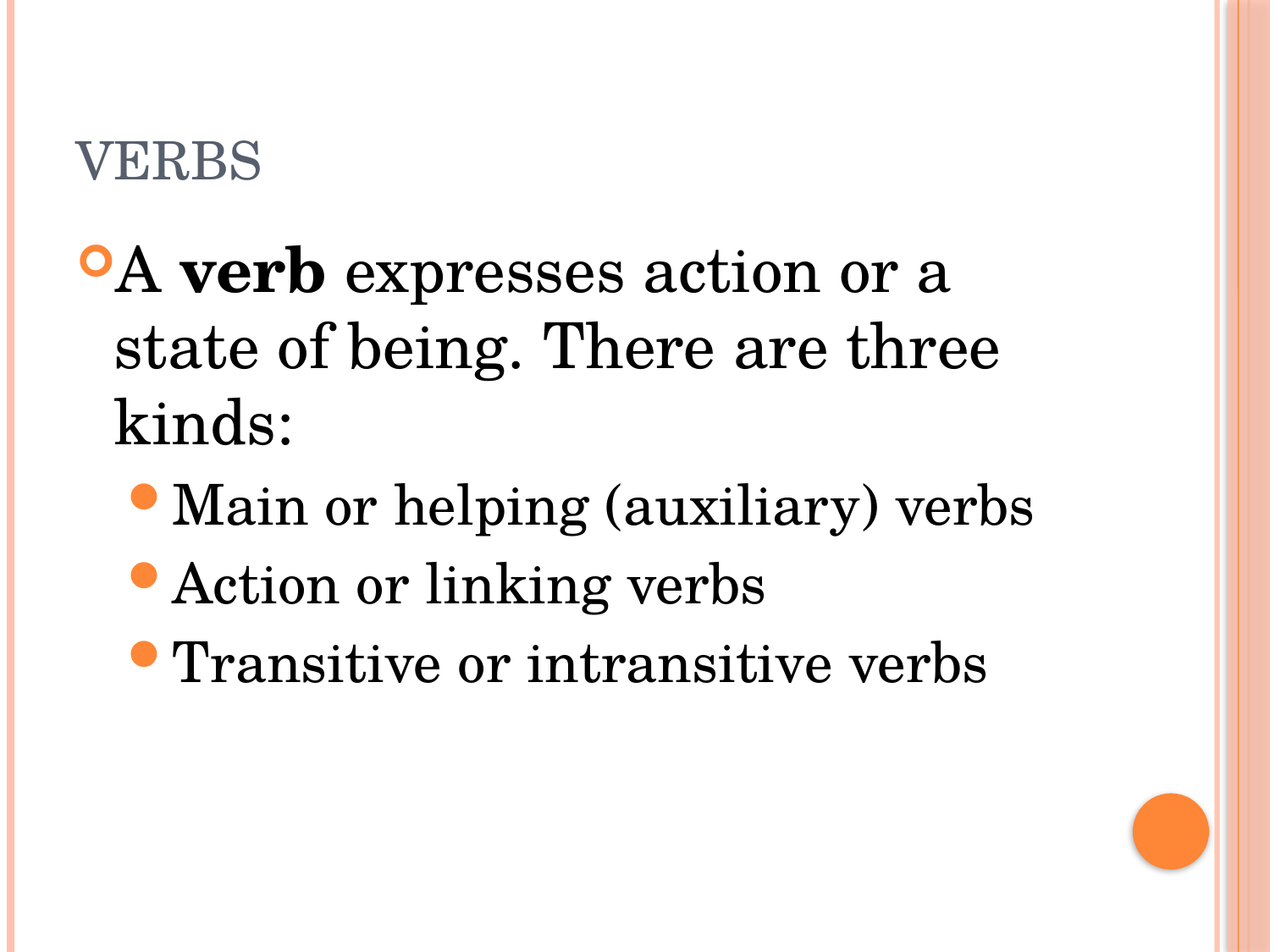

# Verbs
A verb expresses action or a state of being. There are three kinds:
Main or helping (auxiliary) verbs
Action or linking verbs
Transitive or intransitive verbs